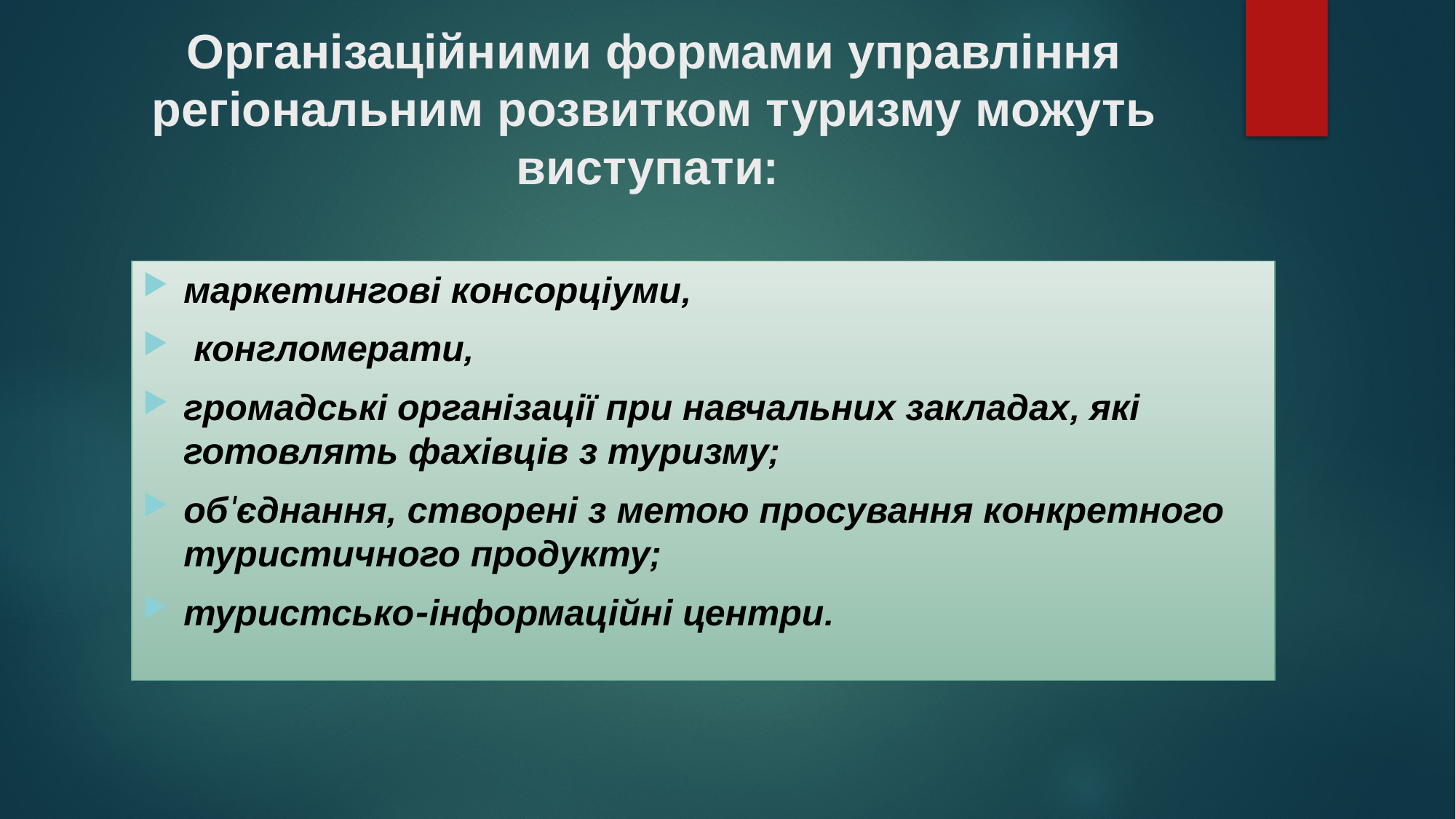

# Організаційними формами управління регіональним розвитком туризму можуть виступати:
маркетингові консорціуми,
 конгломерати,
громадські організації при навчальних закладах, які готовлять фахівців з туризму;
об'єднання, створені з метою просування конкретного туристичного продукту;
туристсько-інформаційні центри.